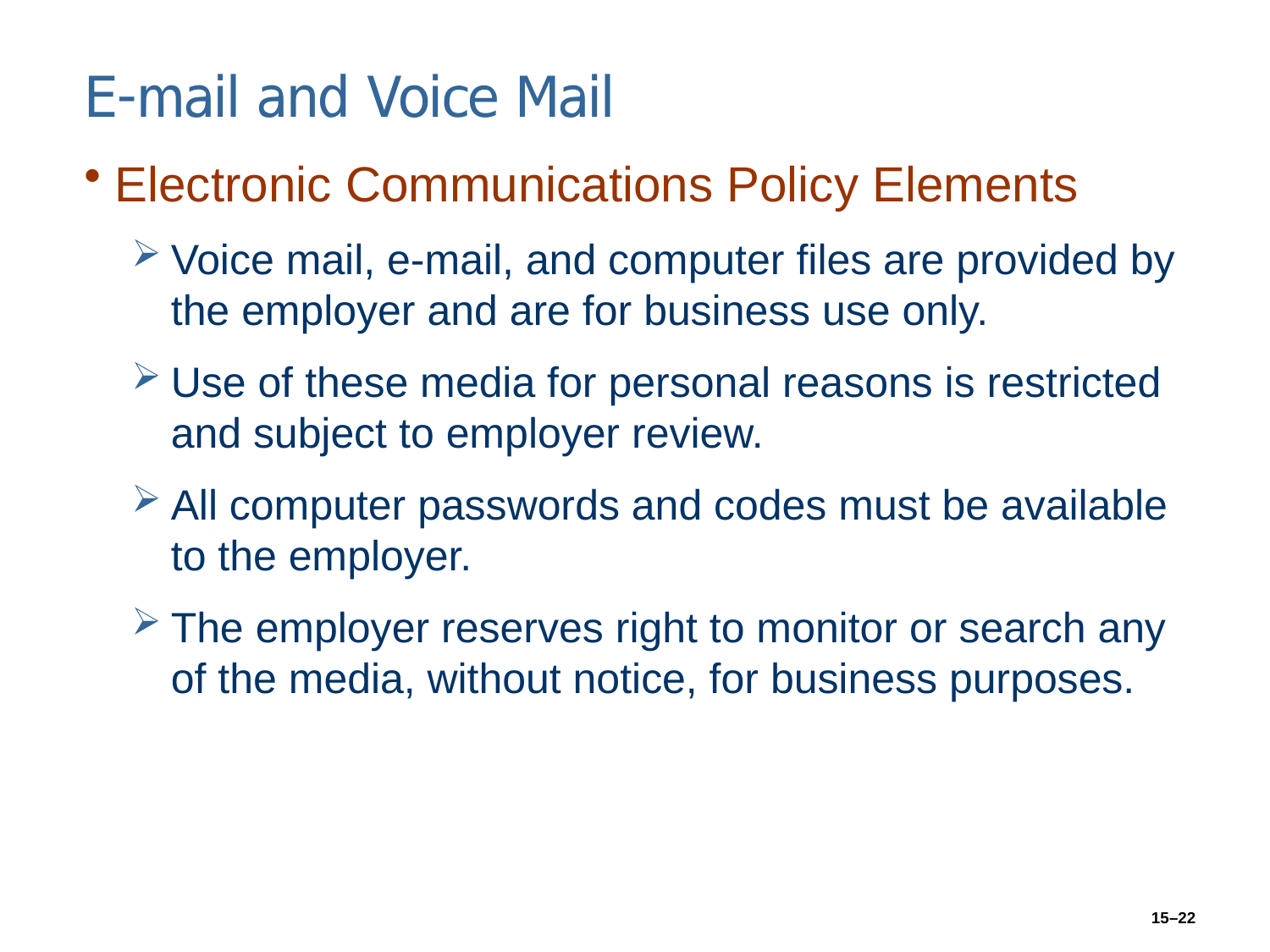

# E-mail and Voice Mail
Electronic Communications Policy Elements
Voice mail, e-mail, and computer files are provided by the employer and are for business use only.
Use of these media for personal reasons is restricted and subject to employer review.
All computer passwords and codes must be available to the employer.
The employer reserves right to monitor or search any of the media, without notice, for business purposes.
15–22